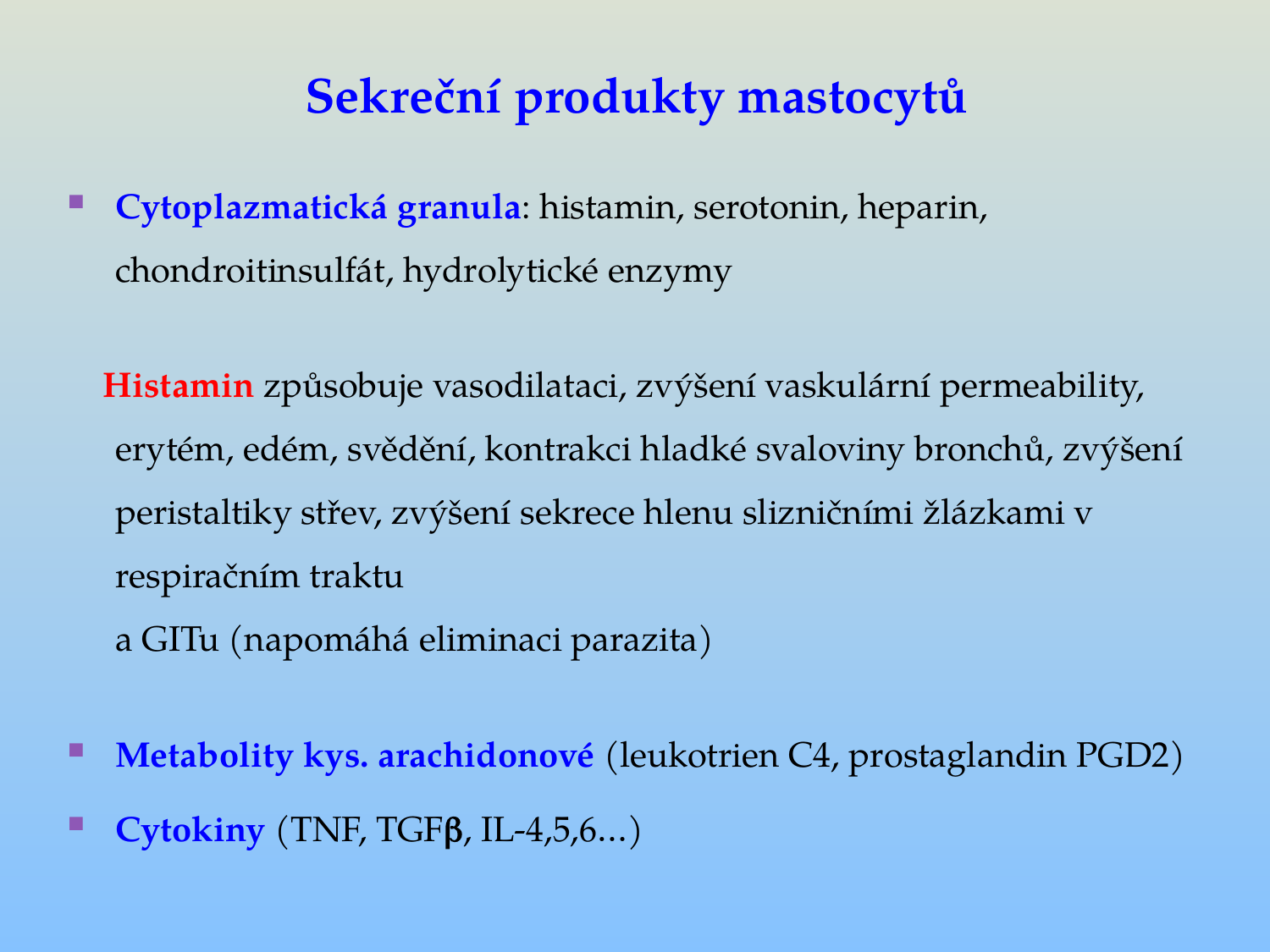

# Sekreční produkty mastocytů
Cytoplazmatická granula: histamin, serotonin, heparin, chondroitinsulfát, hydrolytické enzymy

    Histamin způsobuje vasodilataci, zvýšení vaskulární permeability, erytém, edém, svědění, kontrakci hladké svaloviny bronchů, zvýšení peristaltiky střev, zvýšení sekrece hlenu slizničními žlázkami v respiračním traktu
a GITu (napomáhá eliminaci parazita)

Metabolity kys. arachidonové (leukotrien C4, prostaglandin PGD2)
Cytokiny (TNF, TGFβ, IL-4,5,6…)